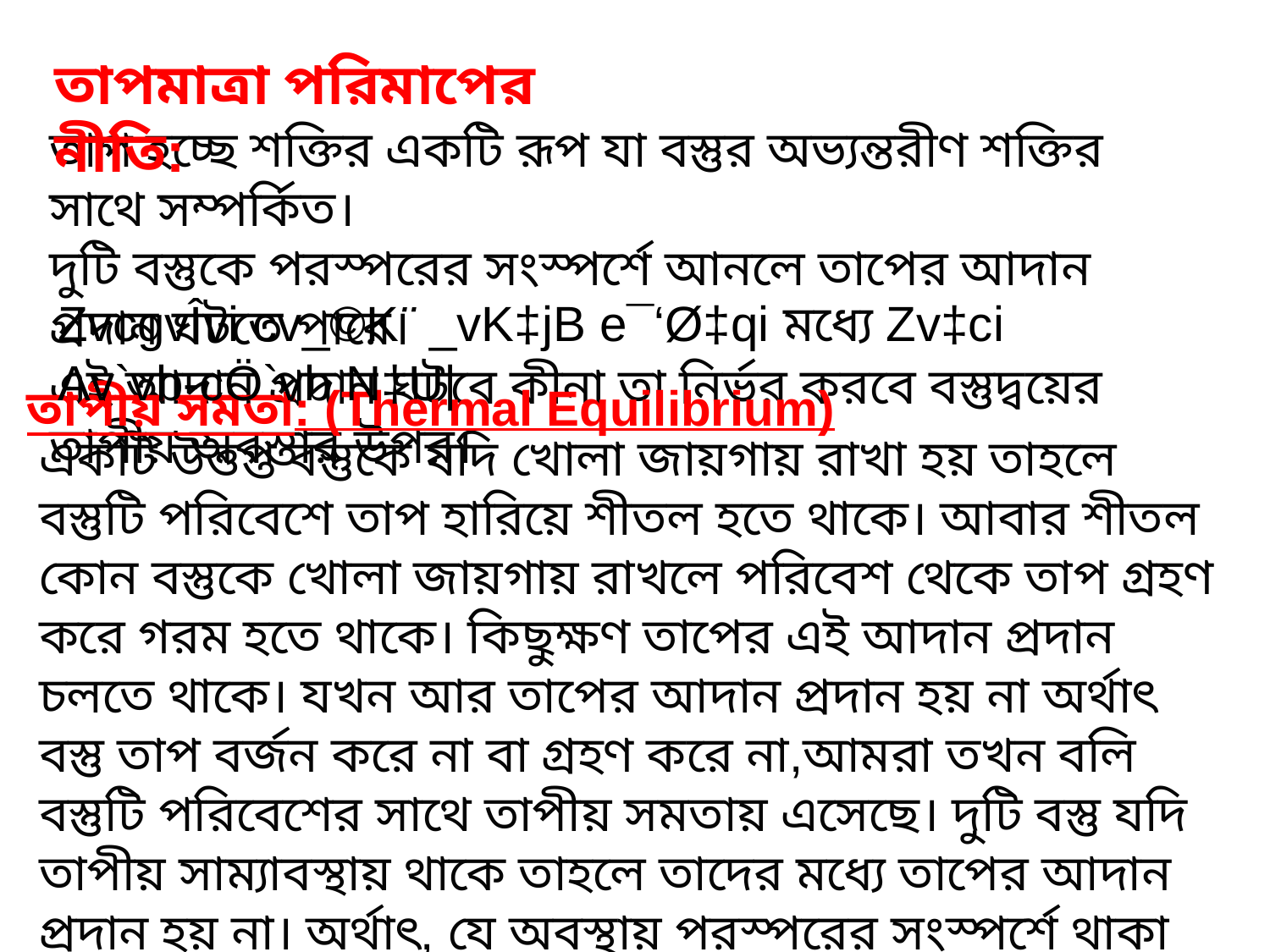

তাপমাত্রা পরিমাপের নীতি:
তাপ হচ্ছে শক্তির একটি রূপ যা বস্তুর অভ্যন্তরীণ শক্তির সাথে সম্পর্কিত।
দুটি বস্তুকে পরস্পরের সংস্পর্শে আনলে তাপের আদান প্রদান ঘটতে পারে।
এই আদান প্রদান ঘটবে কীনা তা নির্ভর করবে বস্তুদ্বয়ের তাপীয় অবস্তার উপর।
ZvcgvÎvi cv_©K¨ _vK‡jB e¯‘Ø‡qi মধ্যে Zv‡ci Av`vb-cÖ`vb N‡U|
তাপীয় সমতা: (Thermal Equilibrium)
একটি উত্তপ্ত বস্তুকে যদি খোলা জায়গায় রাখা হয় তাহলে বস্তুটি পরিবেশে তাপ হারিয়ে শীতল হতে থাকে। আবার শীতল কোন বস্তুকে খোলা জায়গায় রাখলে পরিবেশ থেকে তাপ গ্রহণ করে গরম হতে থাকে। কিছুক্ষণ তাপের এই আদান প্রদান চলতে থাকে। যখন আর তাপের আদান প্রদান হয় না অর্থাৎ বস্তু তাপ বর্জন করে না বা গ্রহণ করে না,আমরা তখন বলি বস্তুটি পরিবেশের সাথে তাপীয় সমতায় এসেছে। দুটি বস্তু যদি তাপীয় সাম্যাবস্থায় থাকে তাহলে তাদের মধ্যে তাপের আদান প্রদান হয় না। অর্থাৎ, যে অবস্থায় পরস্পরের সংস্পর্শে থাকা বস্তুগুলোর মধ্যে তাপের আদান প্রদান ঘটে না তাকে তাপীয় সমতা বলে।
ক্লাসে মনোযোগী হও, কথা বলা এবং এদিক সেদিক তাকানো থেকে বিরত থাকো।